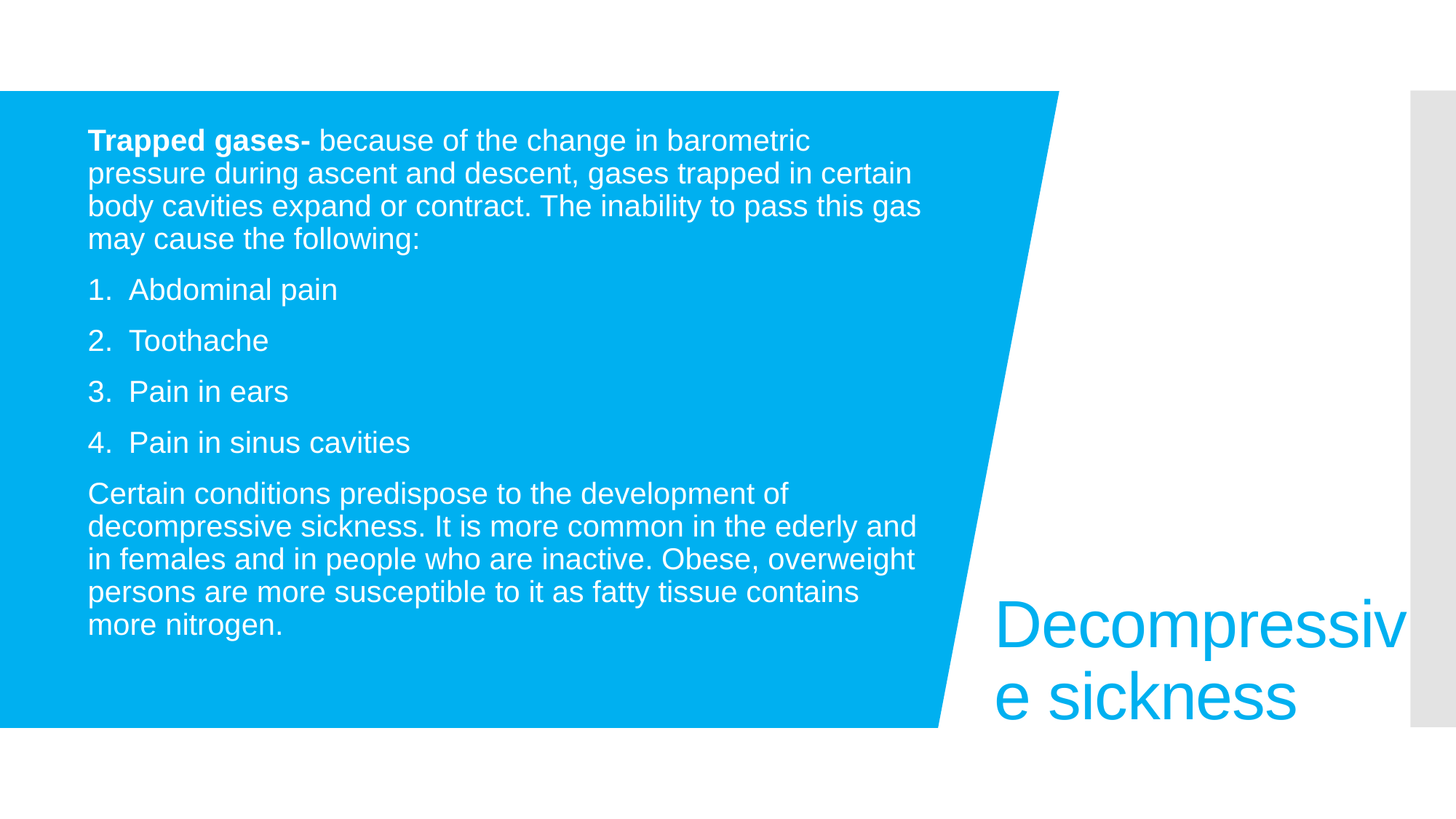

Trapped gases- because of the change in barometric pressure during ascent and descent, gases trapped in certain body cavities expand or contract. The inability to pass this gas may cause the following:
Abdominal pain
Toothache
Pain in ears
Pain in sinus cavities
Certain conditions predispose to the development of decompressive sickness. It is more common in the ederly and in females and in people who are inactive. Obese, overweight persons are more susceptible to it as fatty tissue contains more nitrogen.

# Decompressive sickness